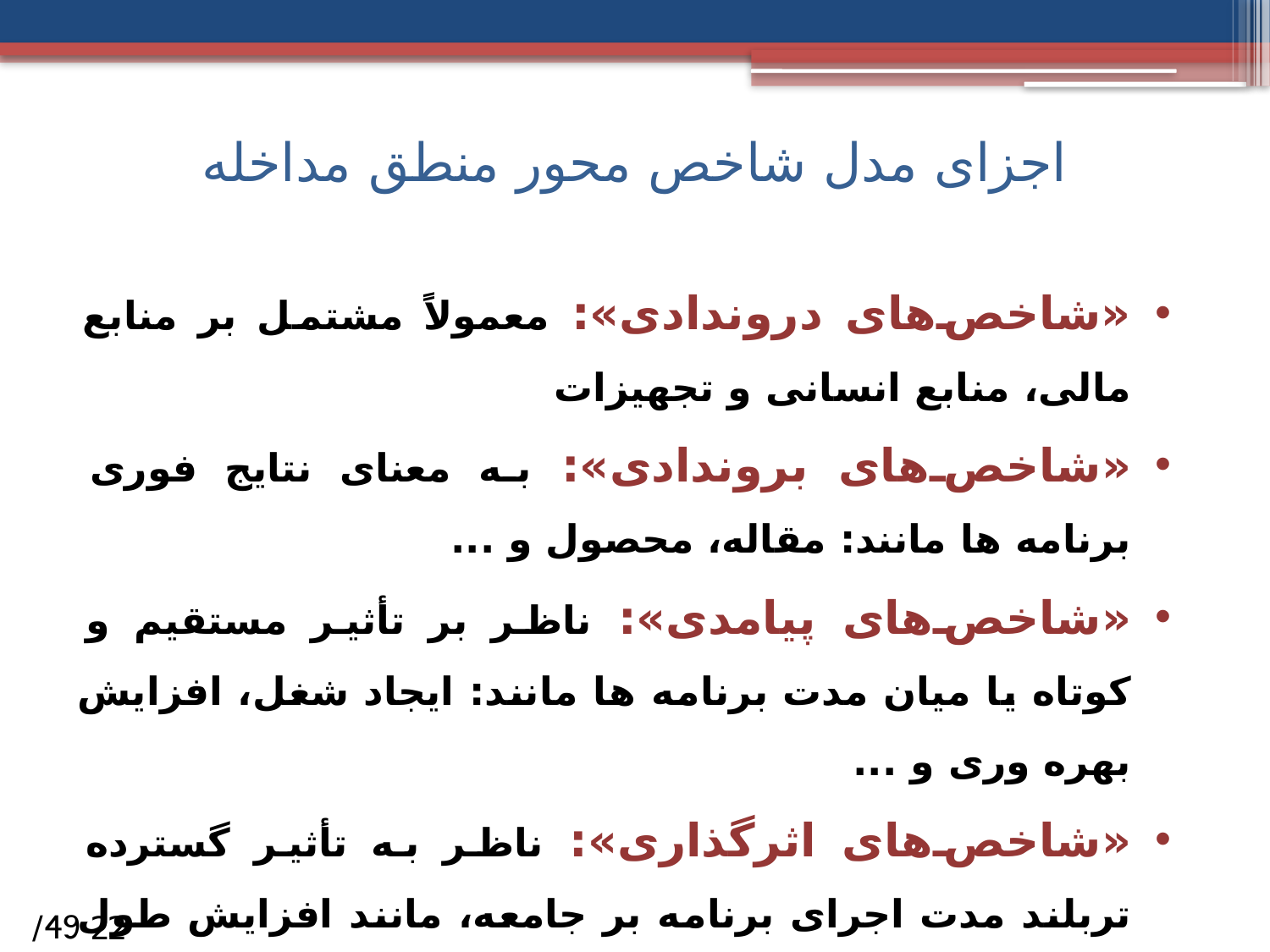

# اجزای مدل شاخص محور منطق مداخله
«شاخص‌های دروندادی»: معمولاً مشتمل بر منابع مالی، منابع انسانی و تجهیزات
«شاخص‌های بروندادی»: به معنای نتایج فوری برنامه ها مانند: مقاله، محصول و ...
«شاخص‌های پیامدی»: ناظر بر تأثیر مستقیم و کوتاه یا میان مدت برنامه ها مانند: ایجاد شغل، افزایش بهره وری و ...
«شاخص‌های اثرگذاری»: ناظر به تأثیر گسترده تربلند مدت اجرای برنامه بر جامعه، مانند افزایش طول عمر، ارتقای رفاه، بهبود رقابت پذیری و ...
/49
22